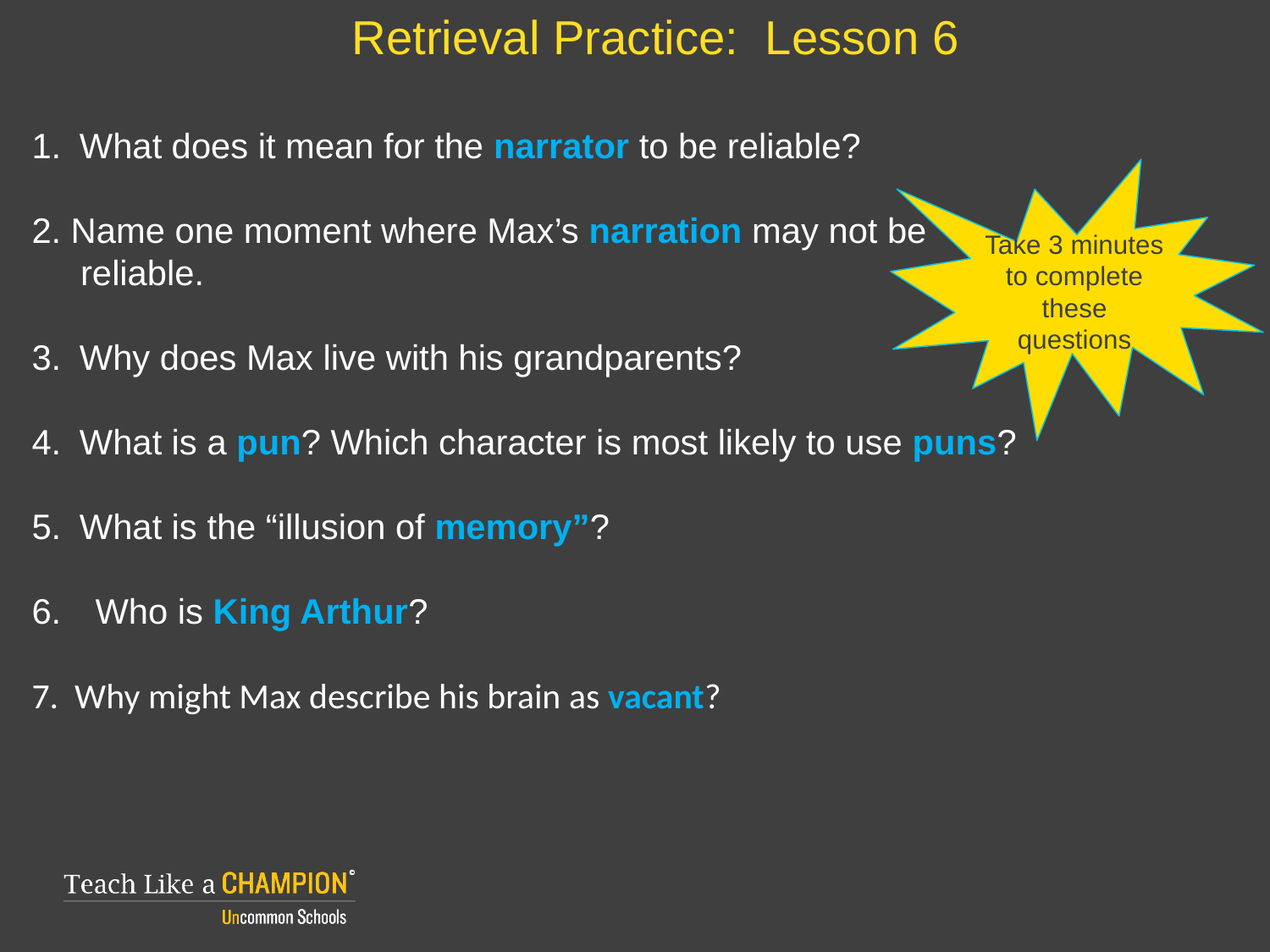

# Retrieval Practice:  Lesson 6

What does it mean for the narrator to be reliable?

2. Name one moment where Max’s narration may not be
     reliable.

Why does Max live with his grandparents?

What is a pun? Which character is most likely to use puns?

What is the “illusion of memory”?

Who is King Arthur?

7.  Why might Max describe his brain as vacant?
Take 3 minutes to complete these questions